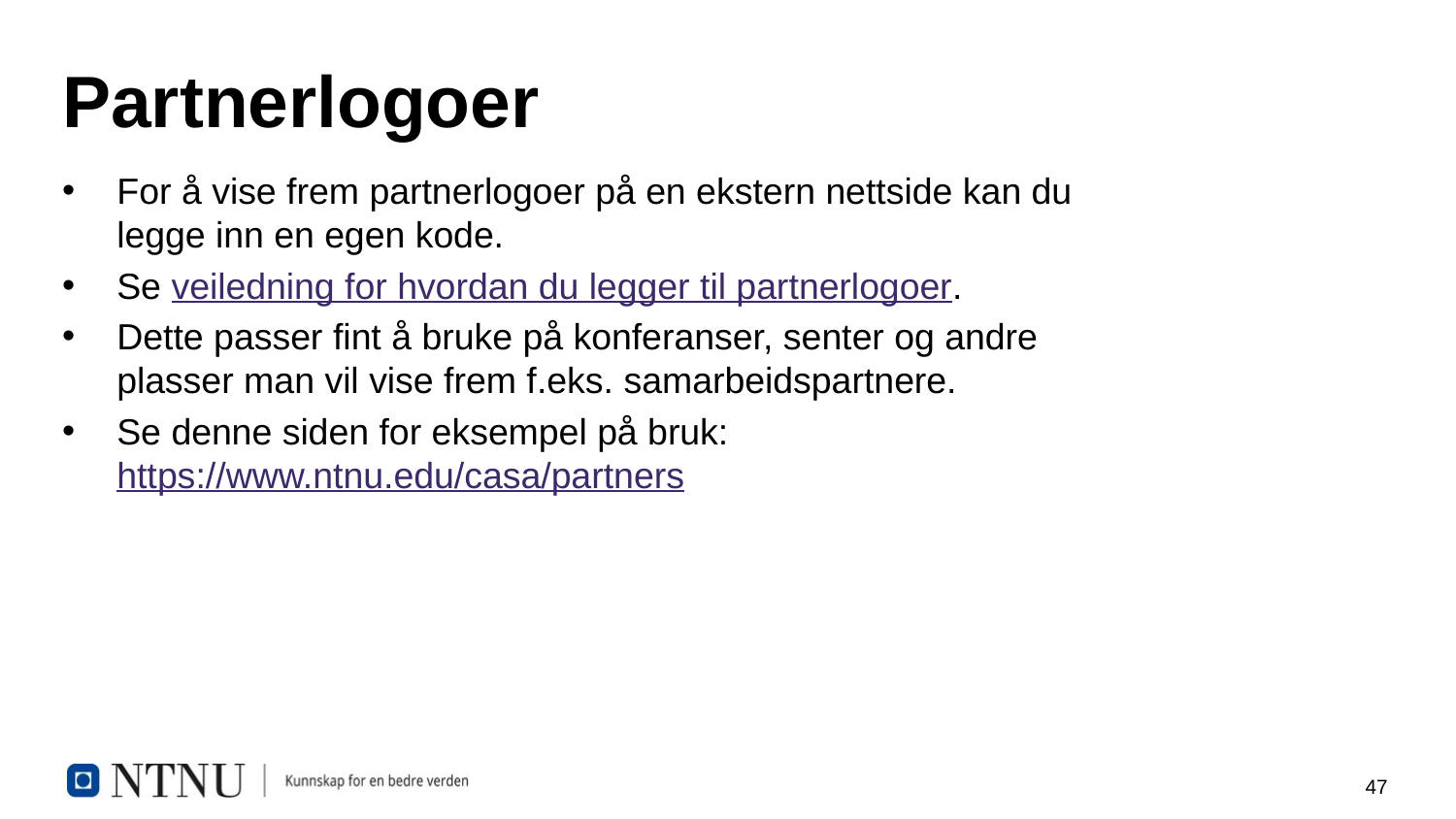

# Partnerlogoer
For å vise frem partnerlogoer på en ekstern nettside kan du legge inn en egen kode.
Se veiledning for hvordan du legger til partnerlogoer.
Dette passer fint å bruke på konferanser, senter og andre plasser man vil vise frem f.eks. samarbeidspartnere.
Se denne siden for eksempel på bruk:
https://www.ntnu.edu/casa/partners